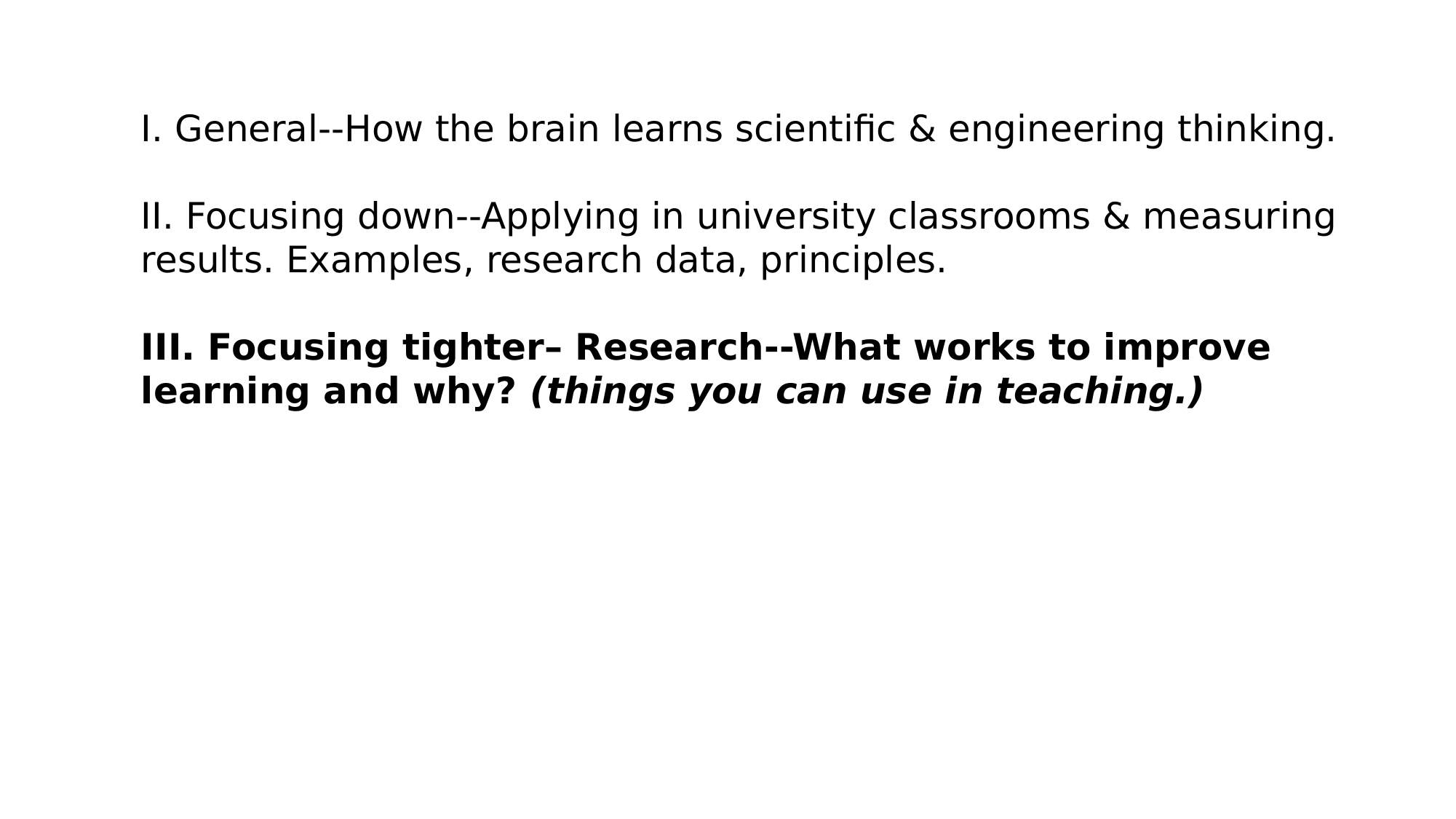

I. General--How the brain learns scientific & engineering thinking.

II. Focusing down--Applying in university classrooms & measuring results. Examples, research data, principles.

III. Focusing tighter– Research--What works to improve learning and why? (things you can use in teaching.)